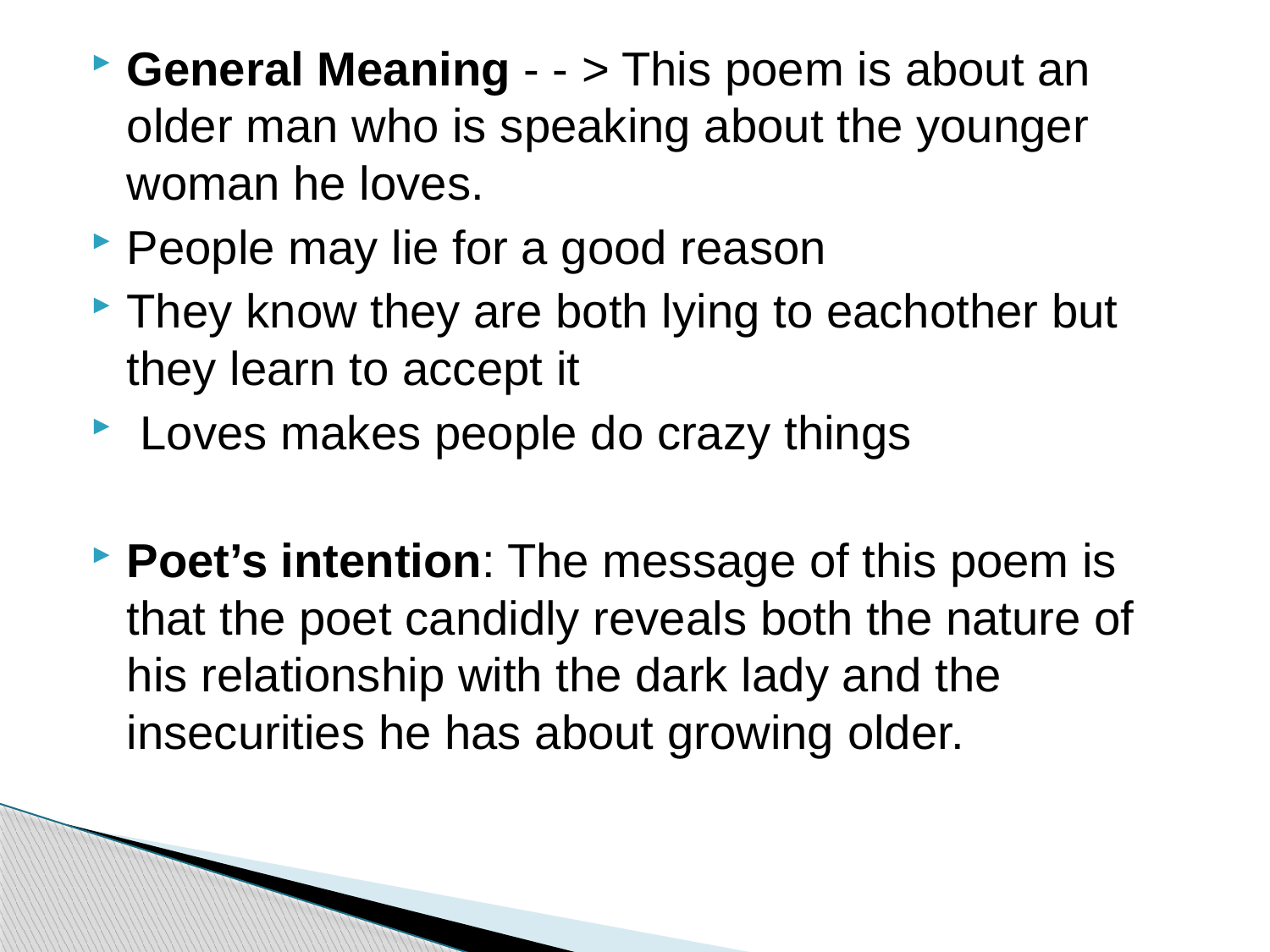

General Meaning - - > This poem is about an older man who is speaking about the younger woman he loves.
People may lie for a good reason
They know they are both lying to eachother but they learn to accept it
 Loves makes people do crazy things

Poet’s intention: The message of this poem is that the poet candidly reveals both the nature of his relationship with the dark lady and the insecurities he has about growing older.